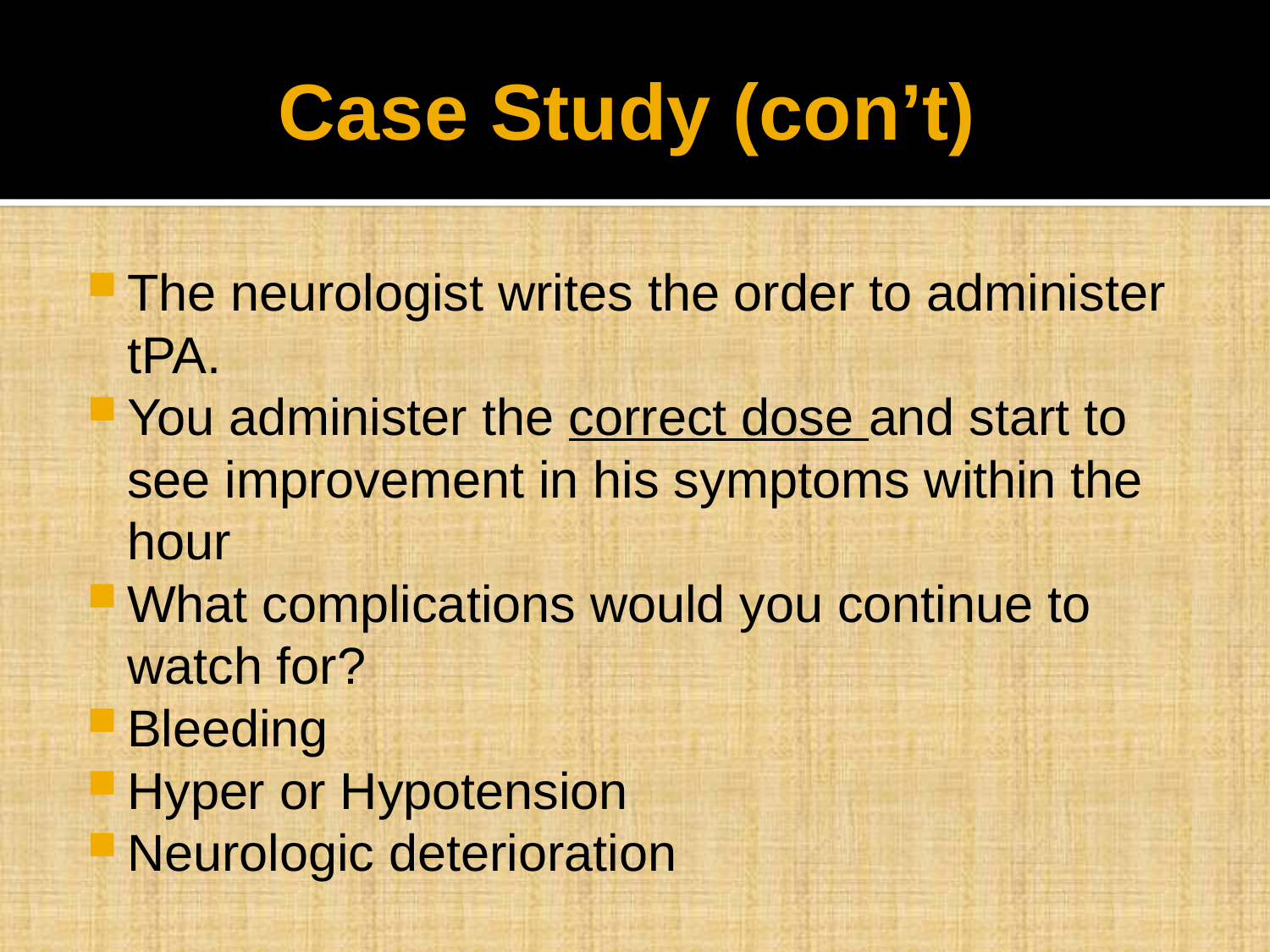

# Case Study (con’t)
The neurologist writes the order to administer tPA.
You administer the correct dose and start to see improvement in his symptoms within the hour
What complications would you continue to watch for?
Bleeding
Hyper or Hypotension
Neurologic deterioration